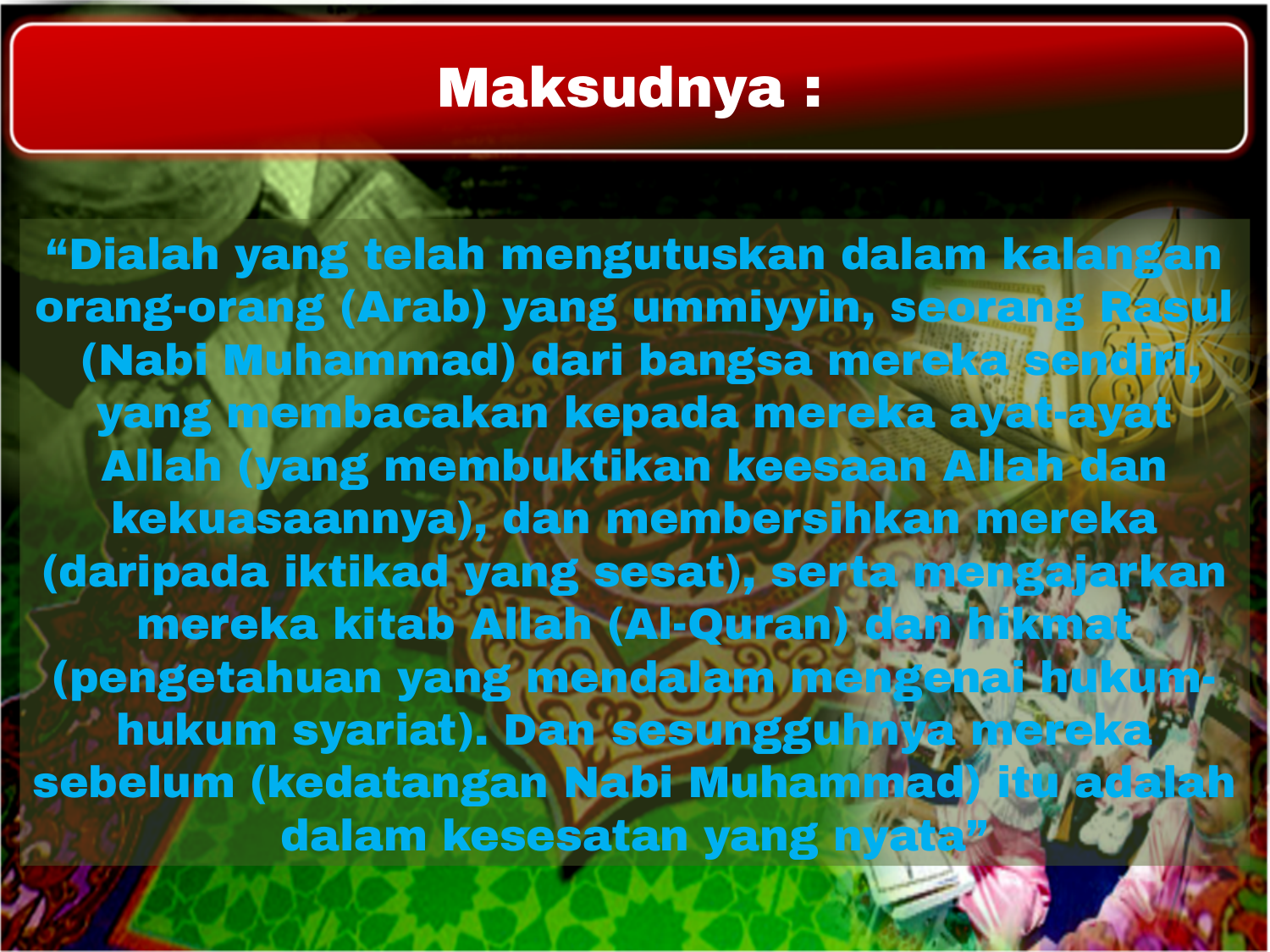

Maksudnya :
“Dialah yang telah mengutuskan dalam kalangan orang-orang (Arab) yang ummiyyin, seorang Rasul  (Nabi Muhammad) dari bangsa mereka sendiri, yang membacakan kepada mereka ayat-ayat Allah (yang membuktikan keesaan Allah dan kekuasaannya), dan membersihkan mereka (daripada iktikad yang sesat), serta mengajarkan mereka kitab Allah (Al-Quran) dan hikmat (pengetahuan yang mendalam mengenai hukum-hukum syariat). Dan sesungguhnya mereka sebelum (kedatangan Nabi Muhammad) itu adalah dalam kesesatan yang nyata”